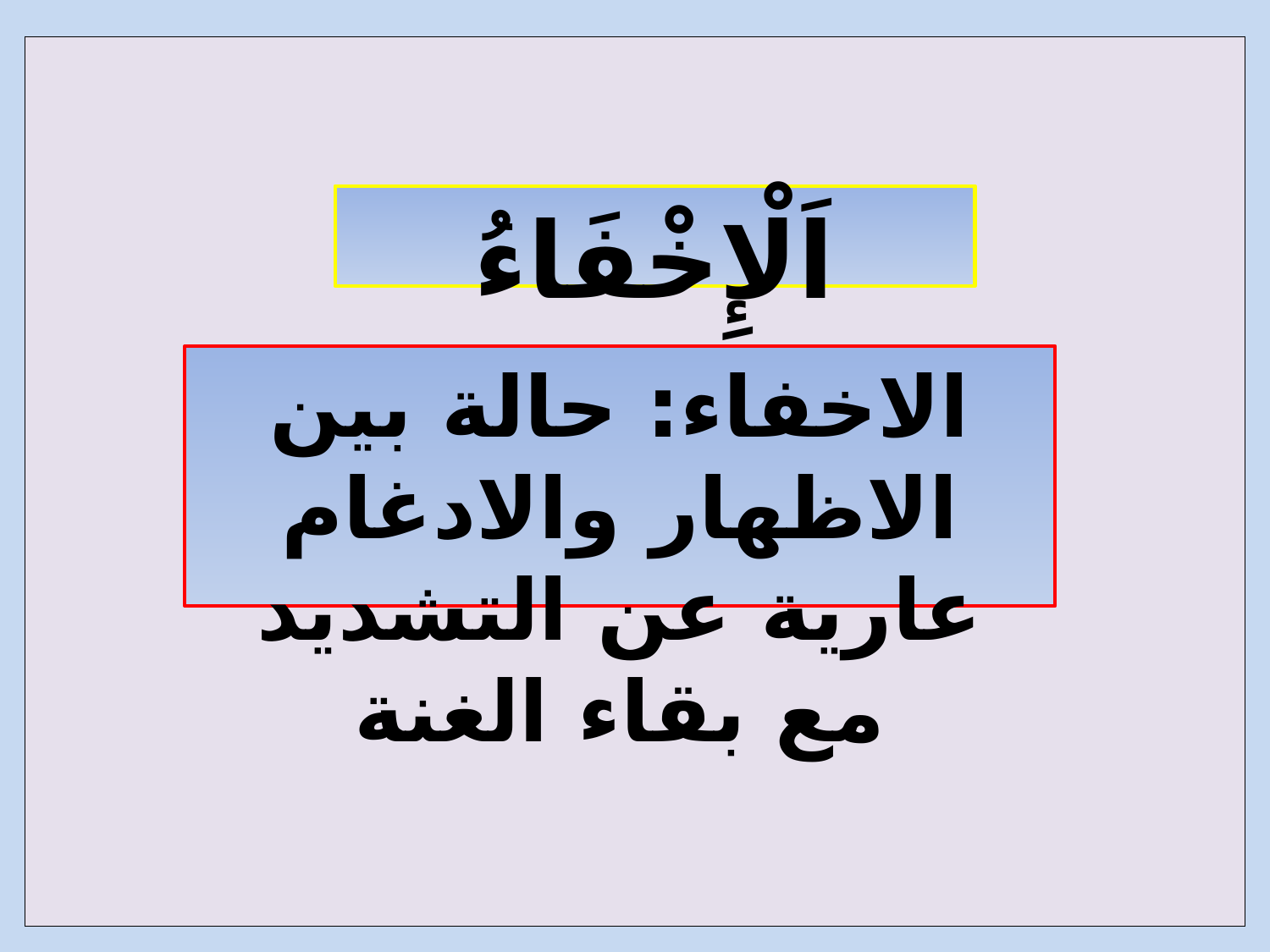

|  |
| --- |
 اَلْإِخْفَاءُ
الاخفاء: حالة بين الاظهار والادغام عارية عن التشديد مع بقاء الغنة